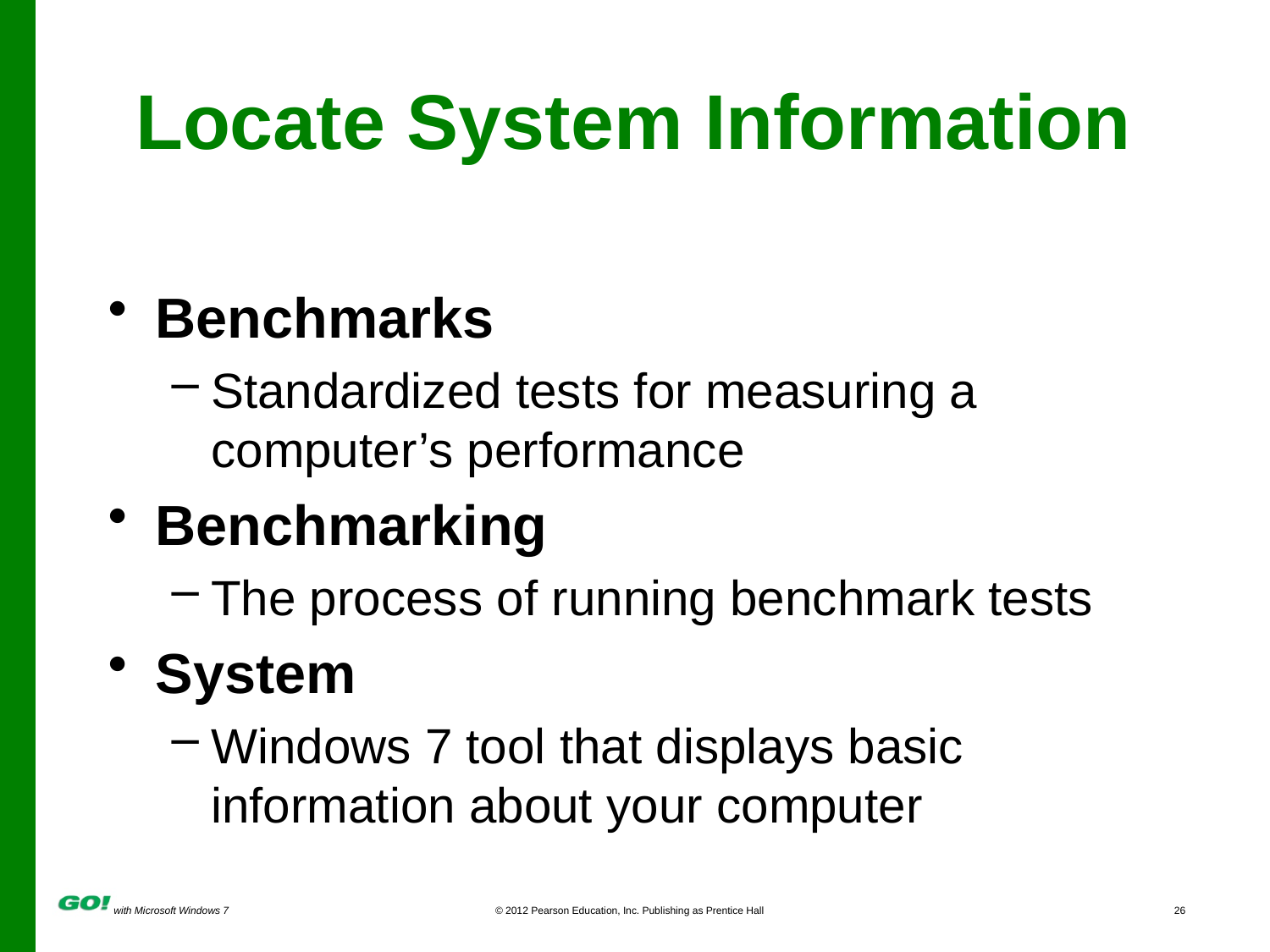

# Locate System Information
Benchmarks
Standardized tests for measuring a computer’s performance
Benchmarking
The process of running benchmark tests
System
Windows 7 tool that displays basic information about your computer